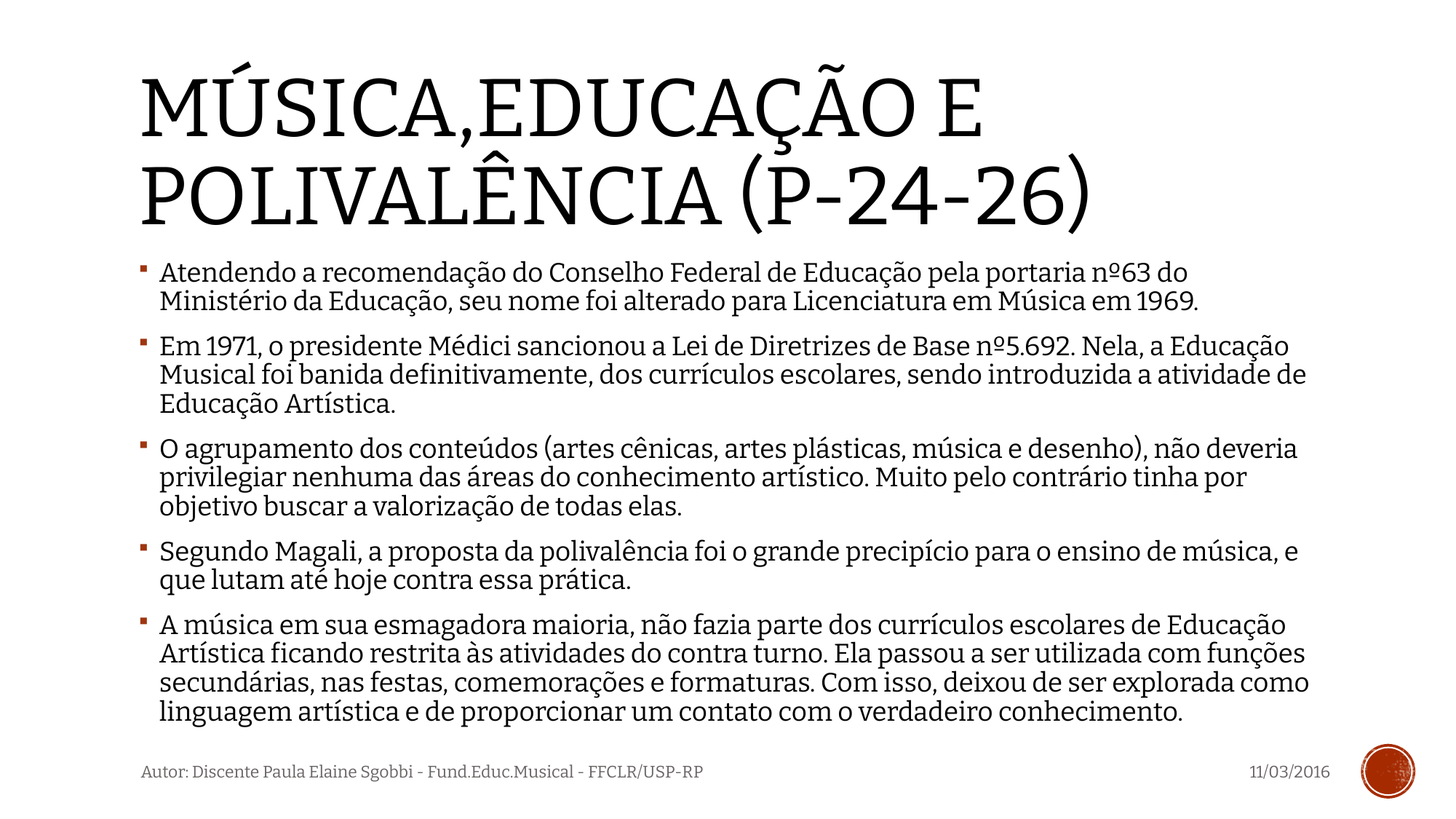

# Música,educação e polivalência (p-24-26)
Atendendo a recomendação do Conselho Federal de Educação pela portaria nº63 do Ministério da Educação, seu nome foi alterado para Licenciatura em Música em 1969.
Em 1971, o presidente Médici sancionou a Lei de Diretrizes de Base nº5.692. Nela, a Educação Musical foi banida definitivamente, dos currículos escolares, sendo introduzida a atividade de Educação Artística.
O agrupamento dos conteúdos (artes cênicas, artes plásticas, música e desenho), não deveria privilegiar nenhuma das áreas do conhecimento artístico. Muito pelo contrário tinha por objetivo buscar a valorização de todas elas.
Segundo Magali, a proposta da polivalência foi o grande precipício para o ensino de música, e que lutam até hoje contra essa prática.
A música em sua esmagadora maioria, não fazia parte dos currículos escolares de Educação Artística ficando restrita às atividades do contra turno. Ela passou a ser utilizada com funções secundárias, nas festas, comemorações e formaturas. Com isso, deixou de ser explorada como linguagem artística e de proporcionar um contato com o verdadeiro conhecimento.

Autor: Discente Paula Elaine Sgobbi - Fund.Educ.Musical - FFCLR/USP-RP
11/03/2016